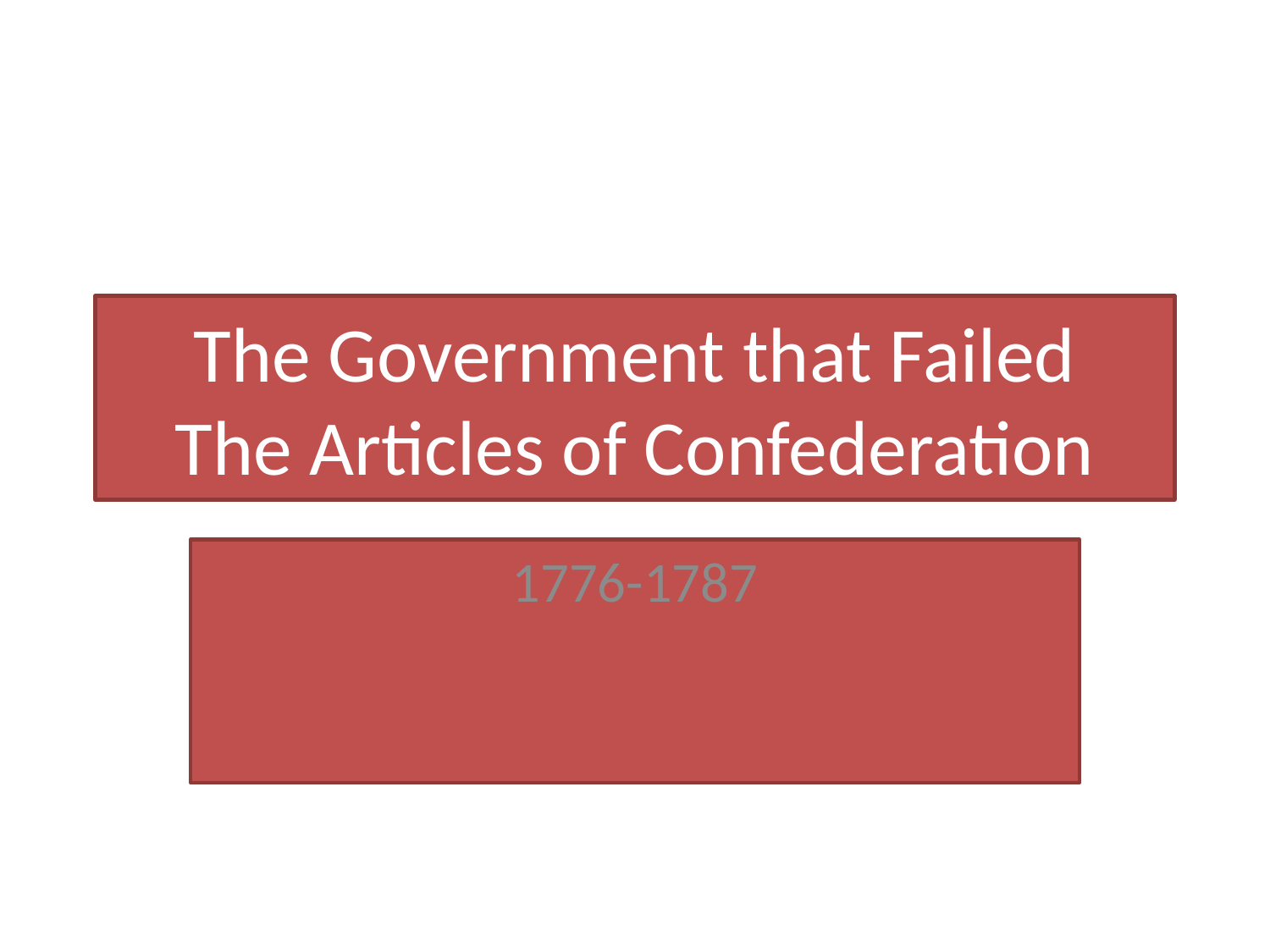

# The Government that Failed The Articles of Confederation
1776-1787